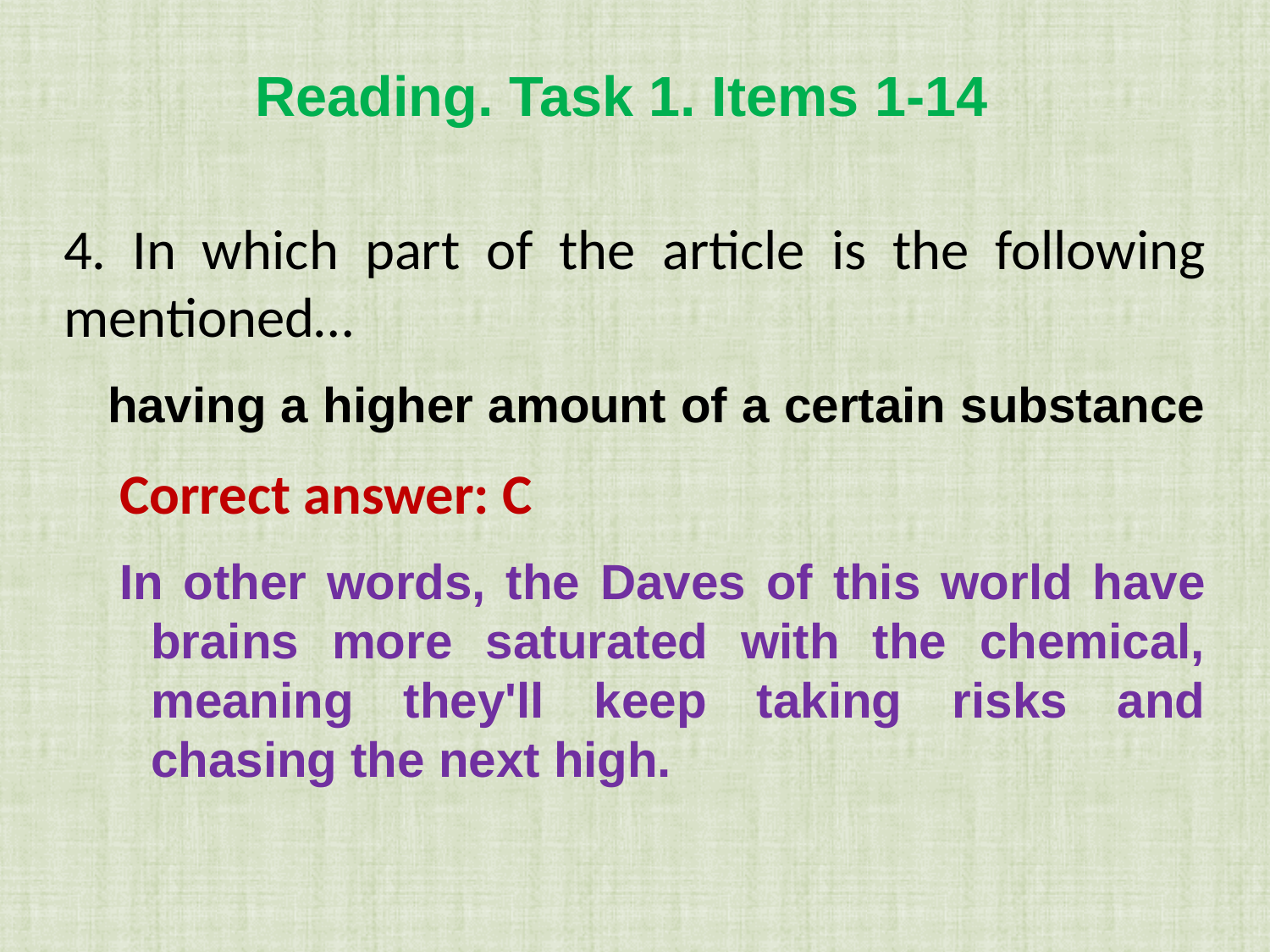

Reading. Task 1. Items 1-14

4. In which part of the article is the following mentioned…
   having a higher amount of a certain substance
Correct answer: C
In other words, the Daves of this world have brains more saturated with the chemical, meaning they'll keep taking risks and chasing the next high.